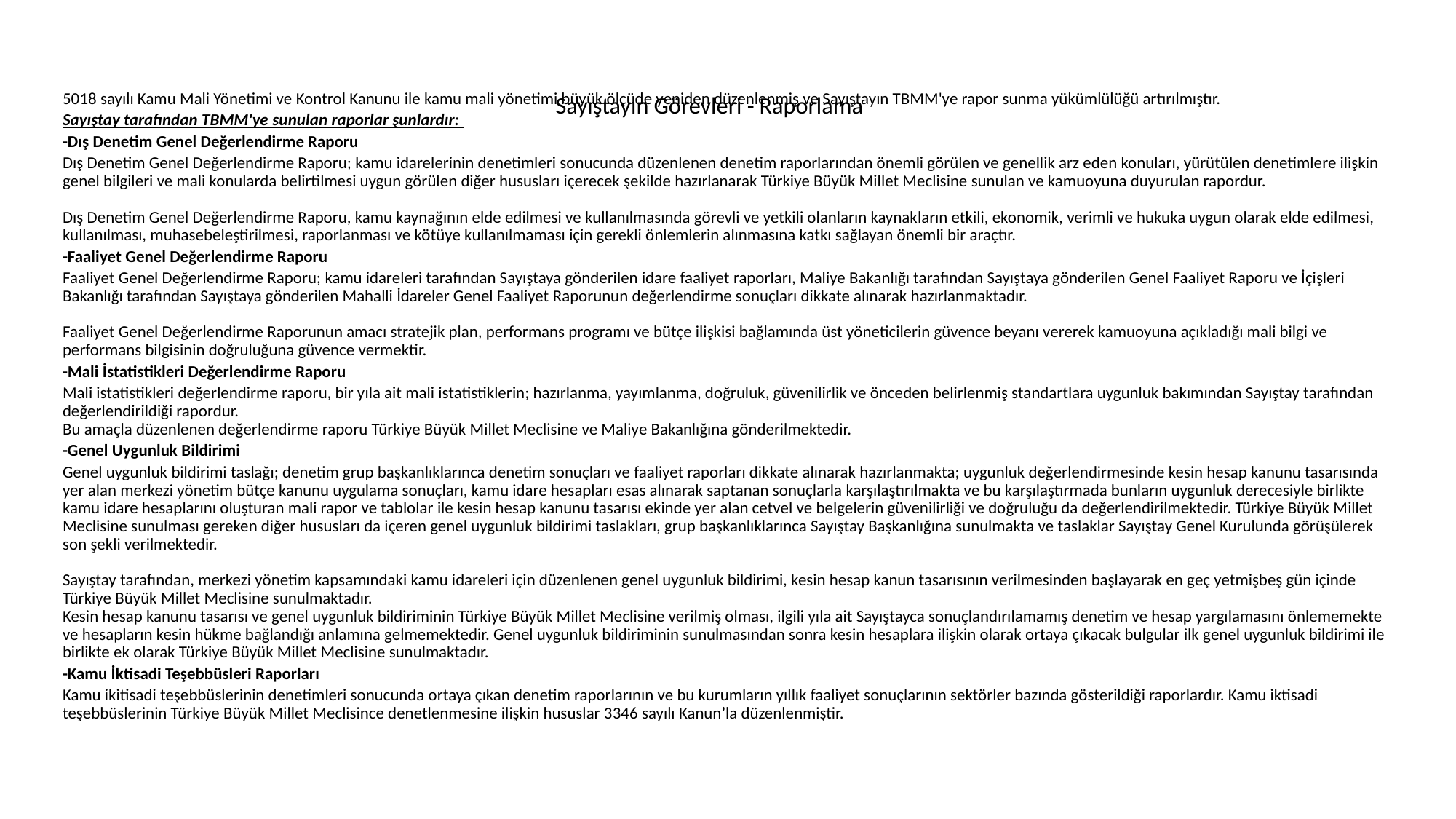

# Sayıştayın Görevleri - Raporlama
5018 sayılı Kamu Mali Yönetimi ve Kontrol Kanunu ile kamu mali yönetimi büyük ölçüde yeniden düzenlenmiş ve Sayıştayın TBMM'ye rapor sunma yükümlülüğü artırılmıştır.
Sayıştay tarafından TBMM'ye sunulan raporlar şunlardır:
-Dış Denetim Genel Değerlendirme Raporu
Dış Denetim Genel Değerlendirme Raporu; kamu idarelerinin denetimleri sonucunda düzenlenen denetim raporlarından önemli görülen ve genellik arz eden konuları, yürütülen denetimlere ilişkin genel bilgileri ve mali konularda belirtilmesi uygun görülen diğer hususları içerecek şekilde hazırlanarak Türkiye Büyük Millet Meclisine sunulan ve kamuoyuna duyurulan rapordur.
Dış Denetim Genel Değerlendirme Raporu, kamu kaynağının elde edilmesi ve kullanılmasında görevli ve yetkili olanların kaynakların etkili, ekonomik, verimli ve hukuka uygun olarak elde edilmesi, kullanılması, muhasebeleştirilmesi, raporlanması ve kötüye kullanılmaması için gerekli önlemlerin alınmasına katkı sağlayan önemli bir araçtır.
-Faaliyet Genel Değerlendirme Raporu
Faaliyet Genel Değerlendirme Raporu; kamu idareleri tarafından Sayıştaya gönderilen idare faaliyet raporları, Maliye Bakanlığı tarafından Sayıştaya gönderilen Genel Faaliyet Raporu ve İçişleri Bakanlığı tarafından Sayıştaya gönderilen Mahalli İdareler Genel Faaliyet Raporunun değerlendirme sonuçları dikkate alınarak hazırlanmaktadır.
Faaliyet Genel Değerlendirme Raporunun amacı stratejik plan, performans programı ve bütçe ilişkisi bağlamında üst yöneticilerin güvence beyanı vererek kamuoyuna açıkladığı mali bilgi ve performans bilgisinin doğruluğuna güvence vermektir.
-Mali İstatistikleri Değerlendirme Raporu
Mali istatistikleri değerlendirme raporu, bir yıla ait mali istatistiklerin; hazırlanma, yayımlanma, doğruluk, güvenilirlik ve önceden belirlenmiş standartlara uygunluk bakımından Sayıştay tarafından değerlendirildiği rapordur.
Bu amaçla düzenlenen değerlendirme raporu Türkiye Büyük Millet Meclisine ve Maliye Bakanlığına gönderilmektedir.
-Genel Uygunluk Bildirimi
Genel uygunluk bildirimi taslağı; denetim grup başkanlıklarınca denetim sonuçları ve faaliyet raporları dikkate alınarak hazırlanmakta; uygunluk değerlendirmesinde kesin hesap kanunu tasarısında yer alan merkezi yönetim bütçe kanunu uygulama sonuçları, kamu idare hesapları esas alınarak saptanan sonuçlarla karşılaştırılmakta ve bu karşılaştırmada bunların uygunluk derecesiyle birlikte kamu idare hesaplarını oluşturan mali rapor ve tablolar ile kesin hesap kanunu tasarısı ekinde yer alan cetvel ve belgelerin güvenilirliği ve doğruluğu da değerlendirilmektedir. Türkiye Büyük Millet Meclisine sunulması gereken diğer hususları da içeren genel uygunluk bildirimi taslakları, grup başkanlıklarınca Sayıştay Başkanlığına sunulmakta ve taslaklar Sayıştay Genel Kurulunda görüşülerek son şekli verilmektedir.
Sayıştay tarafından, merkezi yönetim kapsamındaki kamu idareleri için düzenlenen genel uygunluk bildirimi, kesin hesap kanun tasarısının verilmesinden başlayarak en geç yetmişbeş gün içinde Türkiye Büyük Millet Meclisine sunulmaktadır.
Kesin hesap kanunu tasarısı ve genel uygunluk bildiriminin Türkiye Büyük Millet Meclisine verilmiş olması, ilgili yıla ait Sayıştayca sonuçlandırılamamış denetim ve hesap yargılamasını önlememekte ve hesapların kesin hükme bağlandığı anlamına gelmemektedir. Genel uygunluk bildiriminin sunulmasından sonra kesin hesaplara ilişkin olarak ortaya çıkacak bulgular ilk genel uygunluk bildirimi ile birlikte ek olarak Türkiye Büyük Millet Meclisine sunulmaktadır.
-Kamu İktisadi Teşebbüsleri Raporları
Kamu ikitisadi teşebbüslerinin denetimleri sonucunda ortaya çıkan denetim raporlarının ve bu kurumların yıllık faaliyet sonuçlarının sektörler bazında gösterildiği raporlardır. Kamu iktisadi teşebbüslerinin Türkiye Büyük Millet Meclisince denetlenmesine ilişkin hususlar 3346 sayılı Kanun’la düzenlenmiştir.